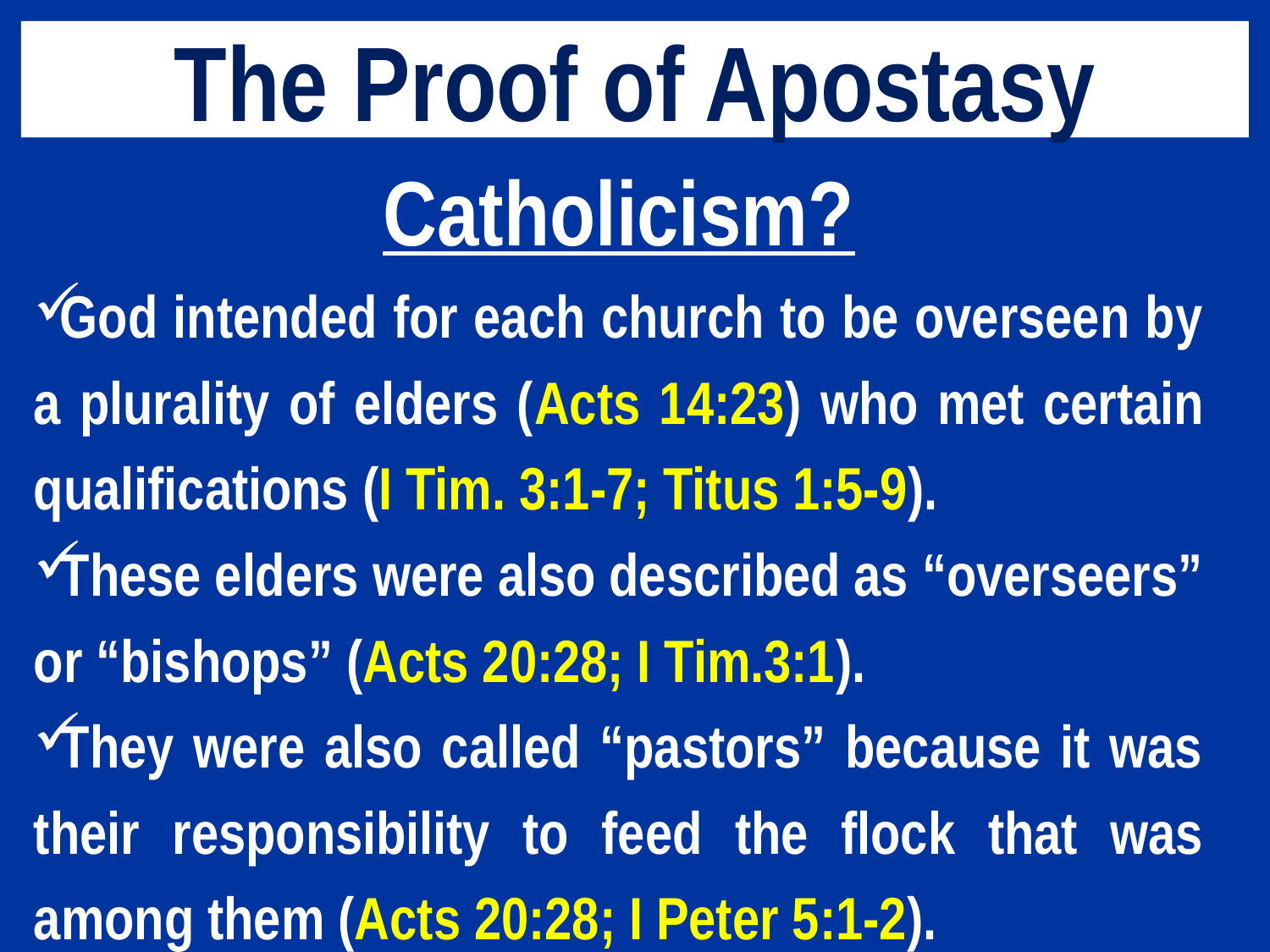

# The Proof of Apostasy
Catholicism?
God intended for each church to be overseen by a plurality of elders (Acts 14:23) who met certain qualifications (I Tim. 3:1-7; Titus 1:5-9).
These elders were also described as “overseers” or “bishops” (Acts 20:28; I Tim.3:1).
They were also called “pastors” because it was their responsibility to feed the flock that was among them (Acts 20:28; I Peter 5:1-2).